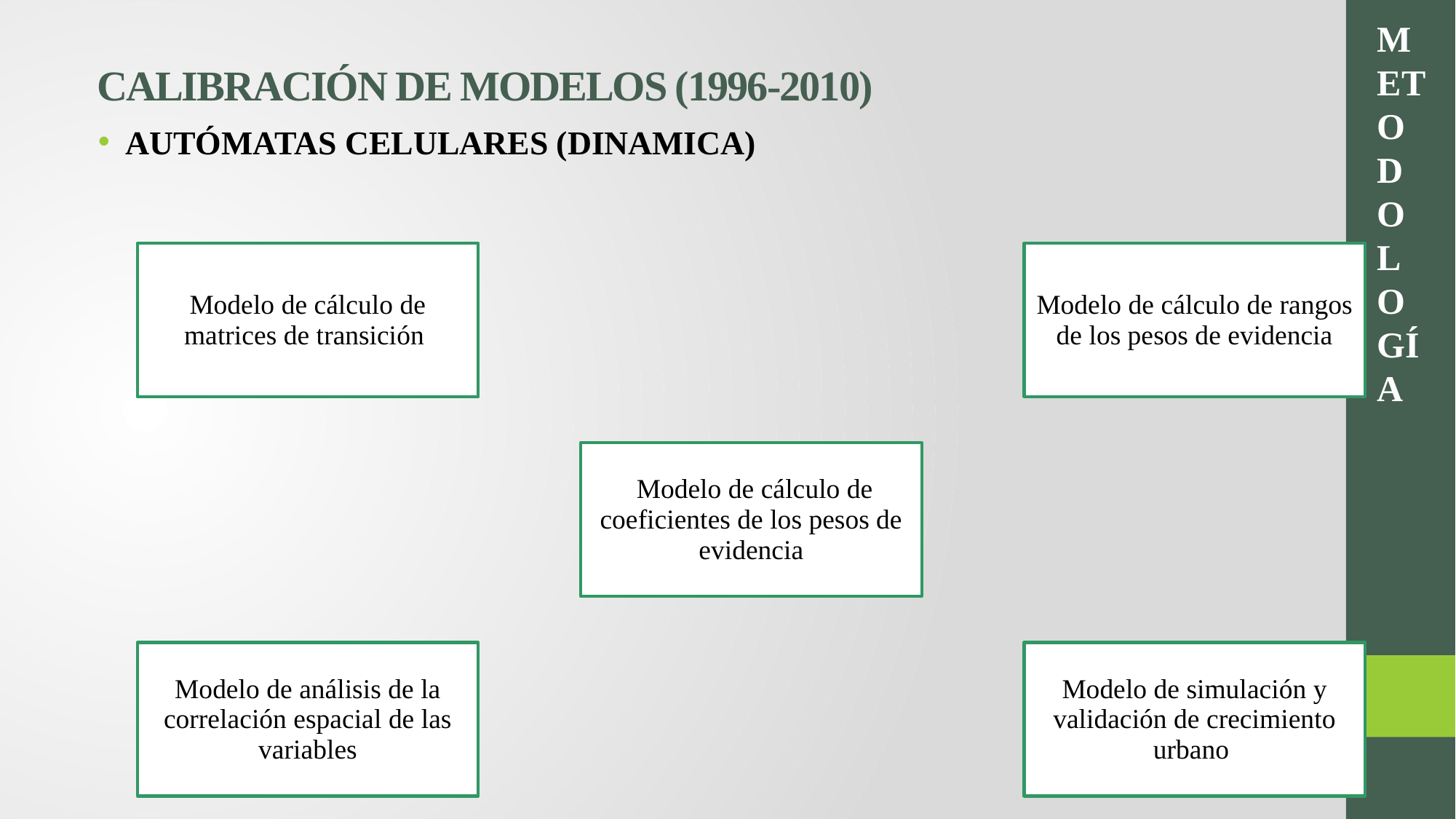

METODOLOGÍA
CALIBRACIÓN DE MODELOS (1996-2010)
AUTÓMATAS CELULARES (DINAMICA)

Modelo de cálculo de matrices de transición
 Modelo de cálculo de coeficientes de los pesos de evidencia
Modelo de análisis de la correlación espacial de las variables
Modelo de simulación y validación de crecimiento urbano